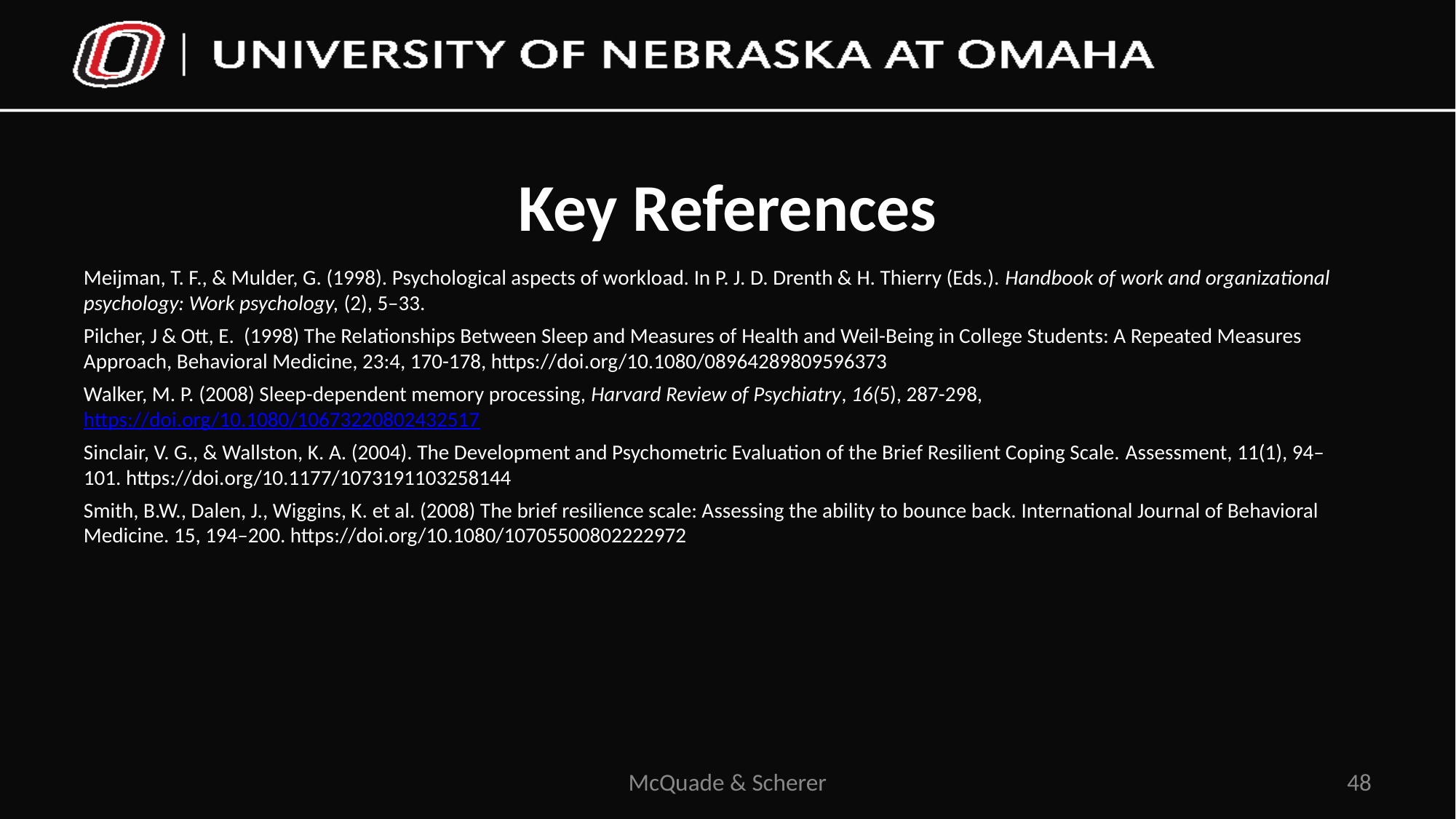

# Key References
Meijman, T. F., & Mulder, G. (1998). Psychological aspects of workload. In P. J. D. Drenth & H. Thierry (Eds.). Handbook of work and organizational psychology: Work psychology, (2), 5–33.
Pilcher, J & Ott, E.  (1998) The Relationships Between Sleep and Measures of Health and Weil-Being in College Students: A Repeated Measures Approach, Behavioral Medicine, 23:4, 170-178, https://doi.org/10.1080/08964289809596373
Walker, M. P. (2008) Sleep-dependent memory processing, Harvard Review of Psychiatry, 16(5), 287-298,  https://doi.org/10.1080/10673220802432517
Sinclair, V. G., & Wallston, K. A. (2004). The Development and Psychometric Evaluation of the Brief Resilient Coping Scale. Assessment, 11(1), 94–101. https://doi.org/10.1177/1073191103258144
Smith, B.W., Dalen, J., Wiggins, K. et al. (2008) The brief resilience scale: Assessing the ability to bounce back. International Journal of Behavioral Medicine. 15, 194–200. https://doi.org/10.1080/10705500802222972

McQuade & Scherer
48